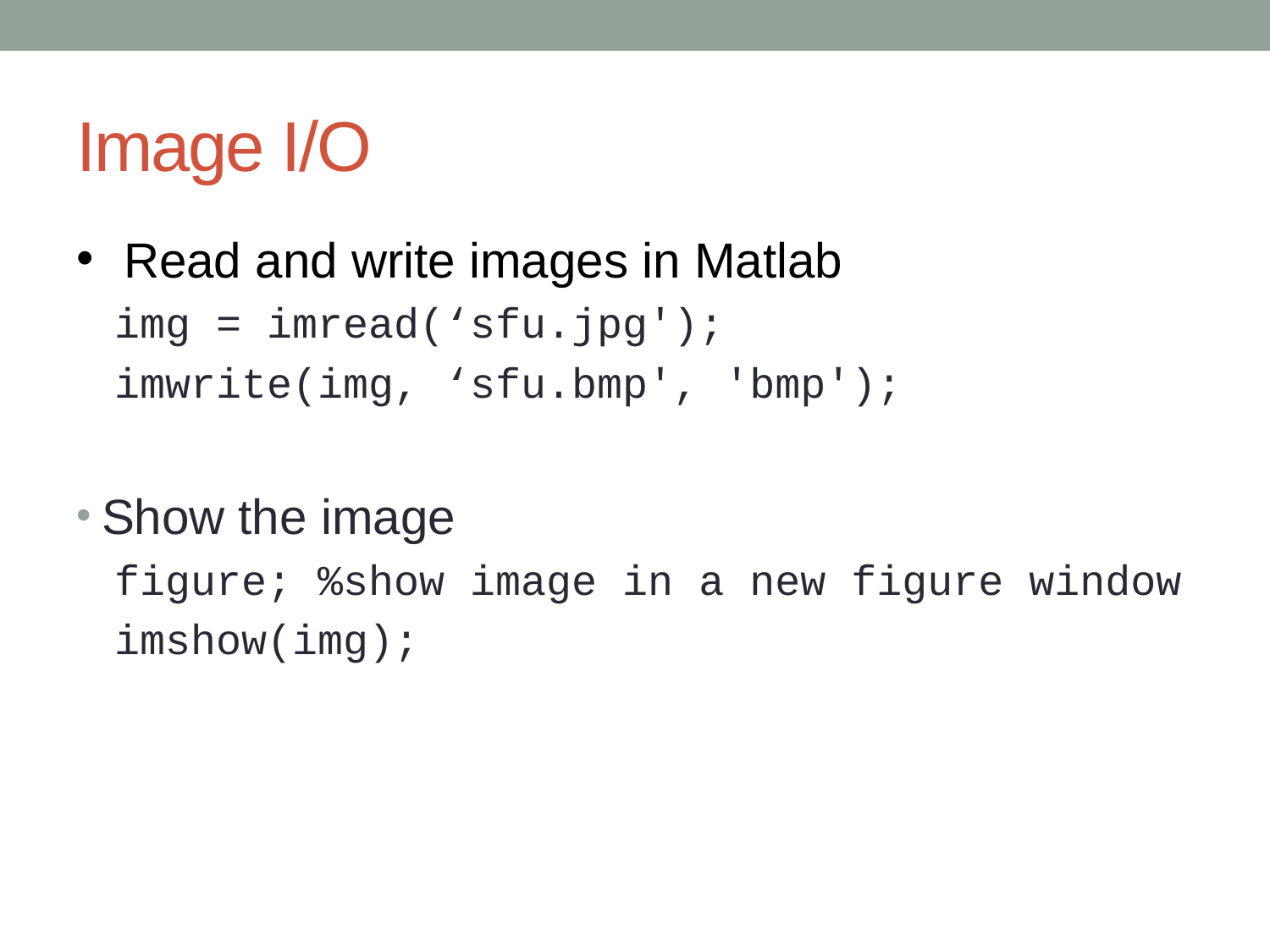

# Image I/O
Read and write images in Matlab
img = imread(‘sfu.jpg');
imwrite(img, ‘sfu.bmp', 'bmp');

Show the image
figure; %show image in a new figure window
imshow(img);